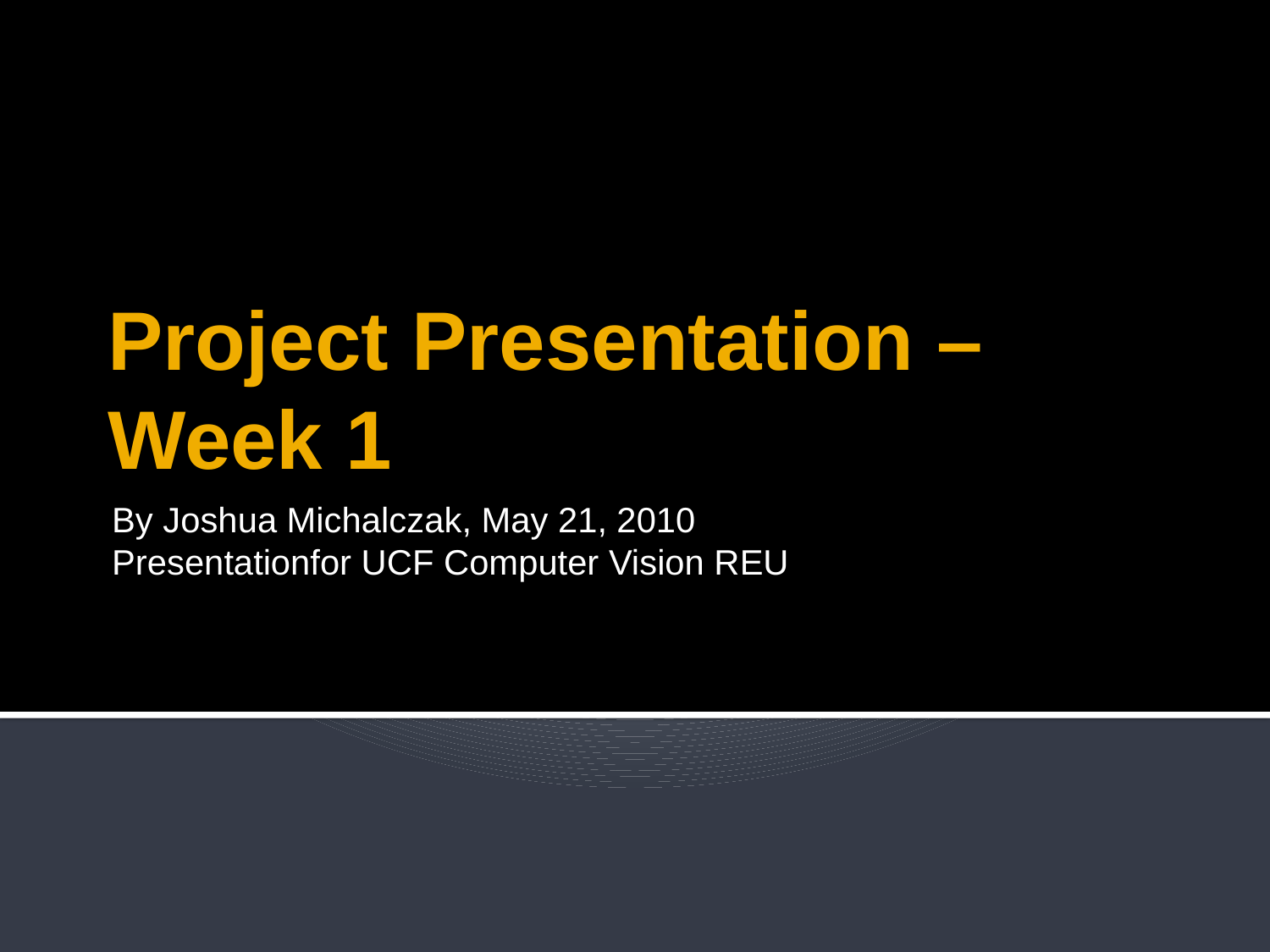

# Project Presentation – Week 1
By Joshua Michalczak, May 21, 2010
Presentationfor UCF Computer Vision REU